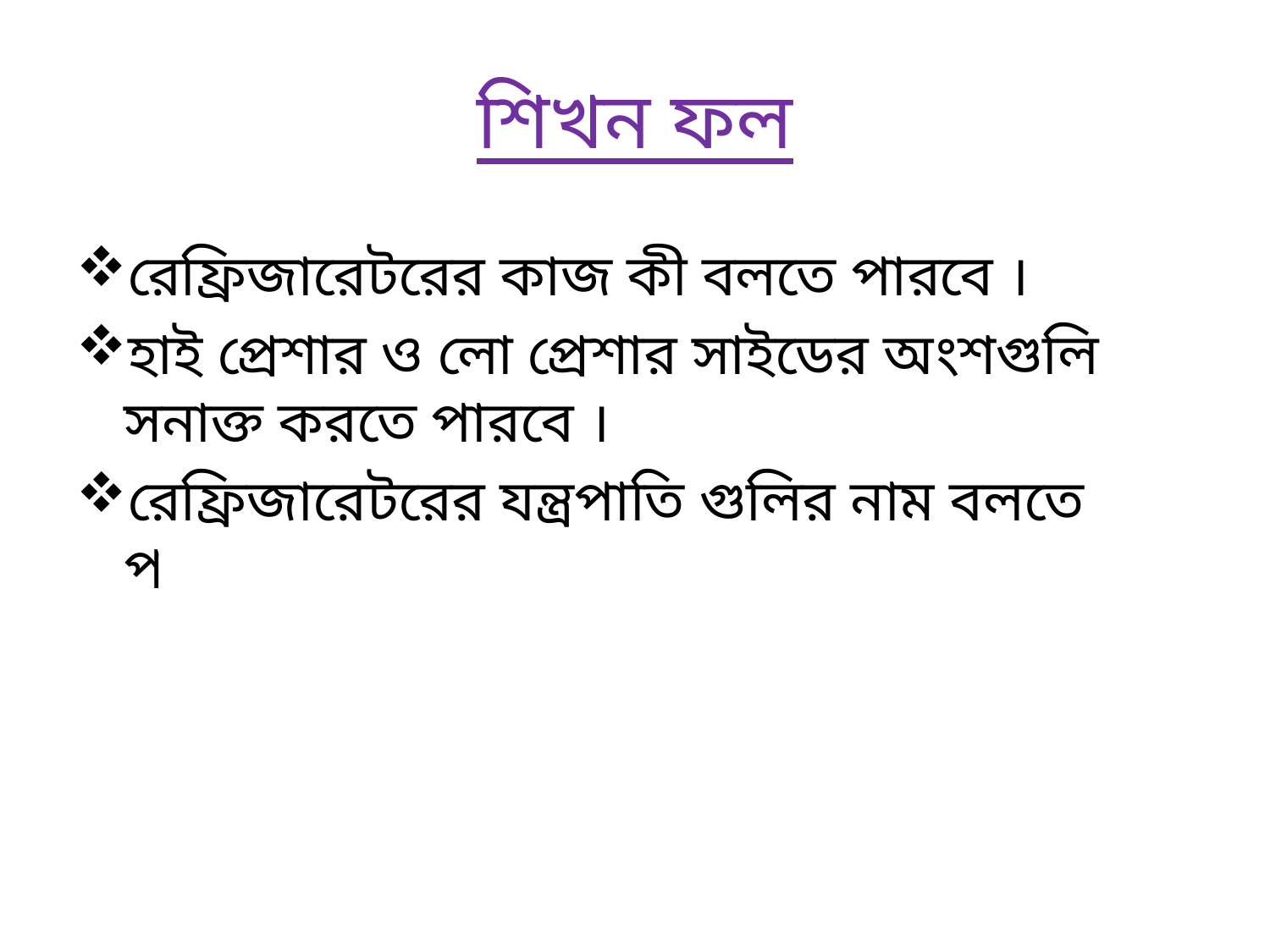

# শিখন ফল
রেফ্রিজারেটরের কাজ কী বলতে পারবে ।
হাই প্রেশার ও লো প্রেশার সাইডের অংশগুলি সনাক্ত করতে পারবে ।
রেফ্রিজারেটরের যন্ত্রপাতি গুলির নাম বলতে পারবে ।